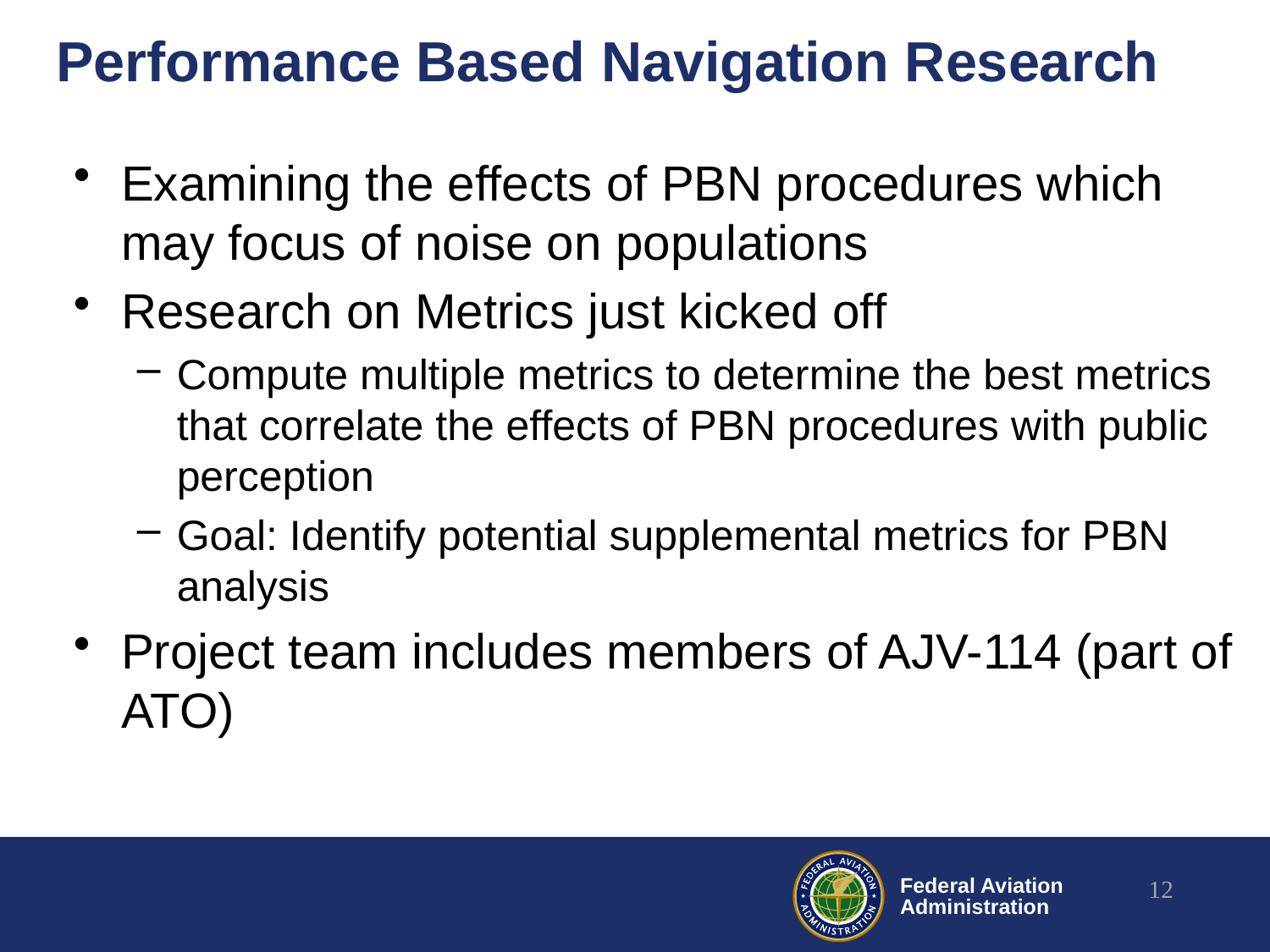

# Performance Based Navigation Research
Examining the effects of PBN procedures which may focus of noise on populations
Research on Metrics just kicked off
Compute multiple metrics to determine the best metrics that correlate the effects of PBN procedures with public perception
Goal: Identify potential supplemental metrics for PBN analysis
Project team includes members of AJV-114 (part of ATO)

12